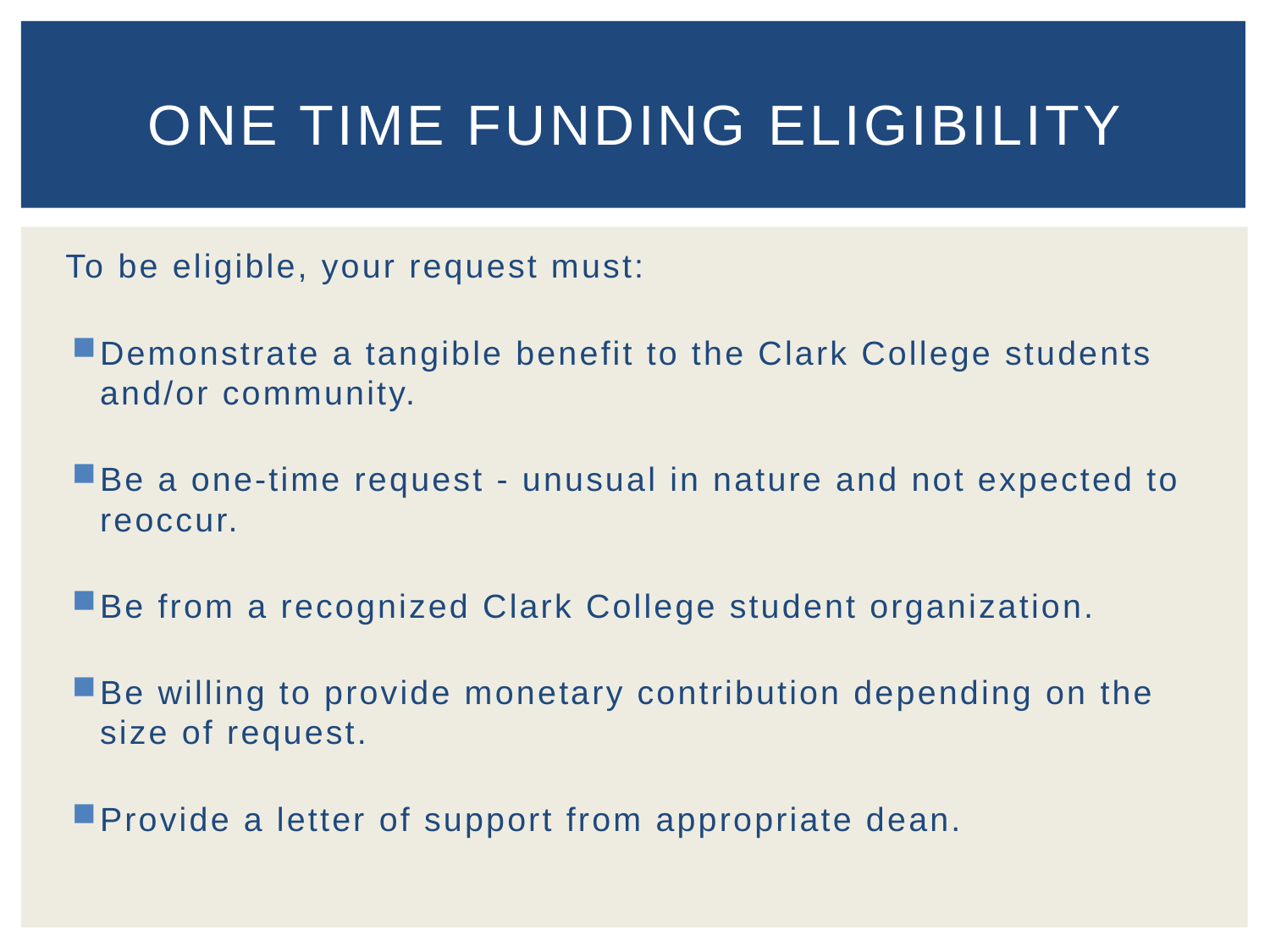

# One Time Funding Eligibility
To be eligible, your request must:
Demonstrate a tangible benefit to the Clark College students and/or community.
Be a one-time request - unusual in nature and not expected to reoccur.
Be from a recognized Clark College student organization.
Be willing to provide monetary contribution depending on the size of request.
Provide a letter of support from appropriate dean.